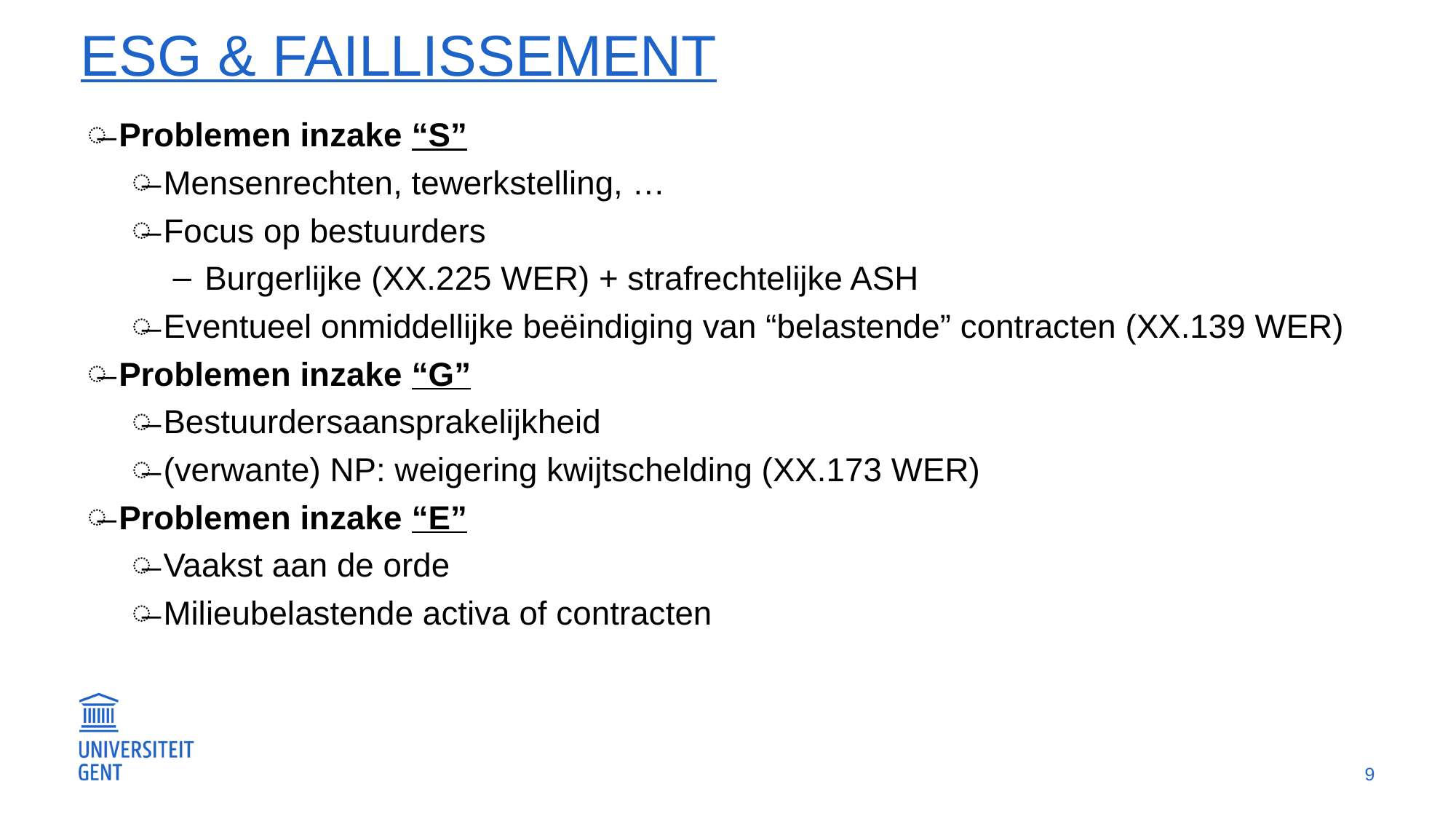

# ESG & Faillissement
Problemen inzake “S”
Mensenrechten, tewerkstelling, …
Focus op bestuurders
Burgerlijke (XX.225 WER) + strafrechtelijke ASH
Eventueel onmiddellijke beëindiging van “belastende” contracten (XX.139 WER)
Problemen inzake “G”
Bestuurdersaansprakelijkheid
(verwante) NP: weigering kwijtschelding (XX.173 WER)
Problemen inzake “E”
Vaakst aan de orde
Milieubelastende activa of contracten
9